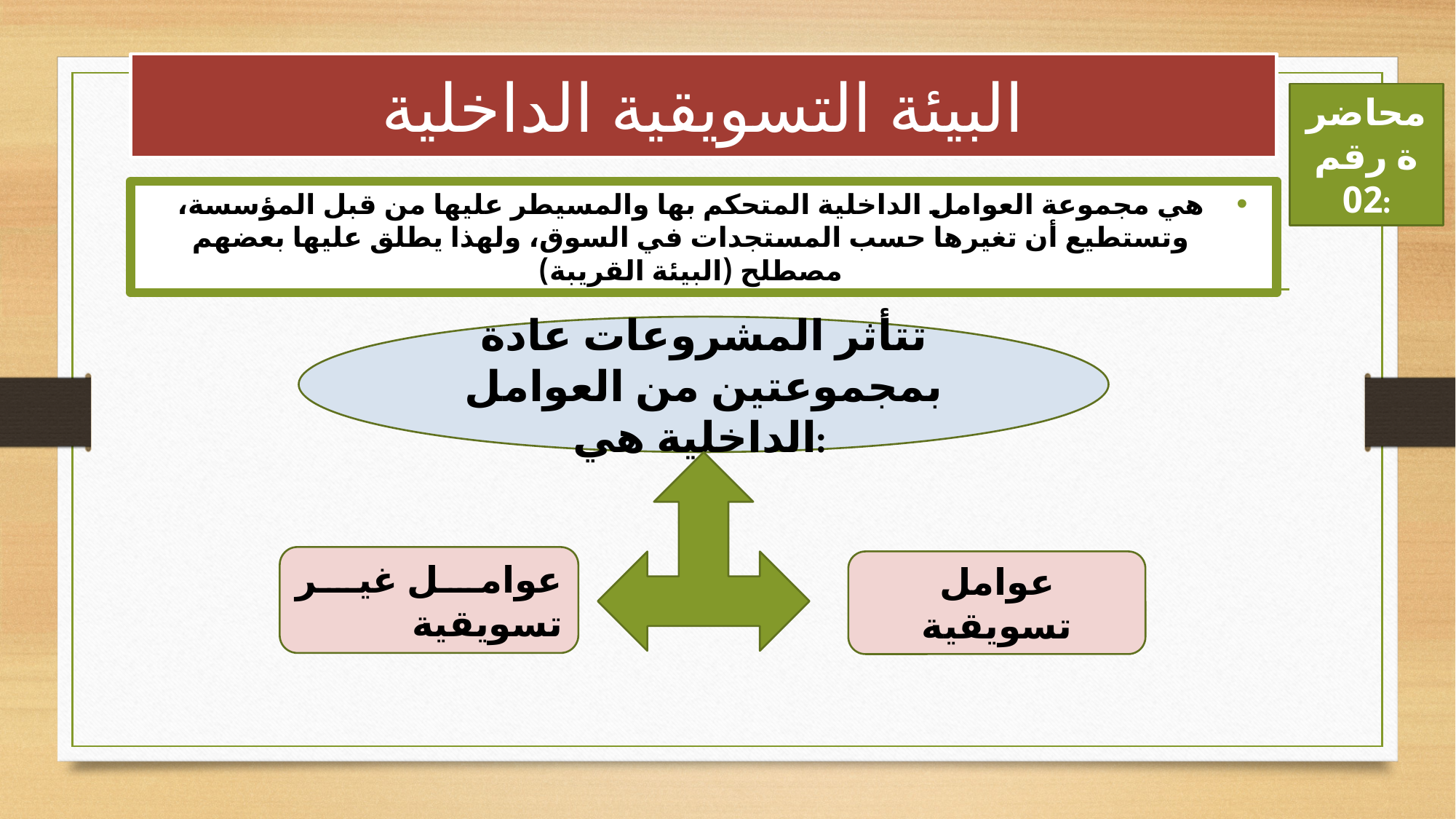

# البيئة التسويقية الداخلية
محاضرة رقم 02:
هي مجموعة العوامل الداخلية المتحكم بها والمسيطر عليها من قبل المؤسسة، وتستطيع أن تغيرها حسب المستجدات في السوق، ولهذا يطلق عليها بعضهم مصطلح (البيئة القريبة)
تتأثر المشروعات عادة بمجموعتين من العوامل الداخلية هي:

عوامل غير تسويقية
عوامل تسويقية